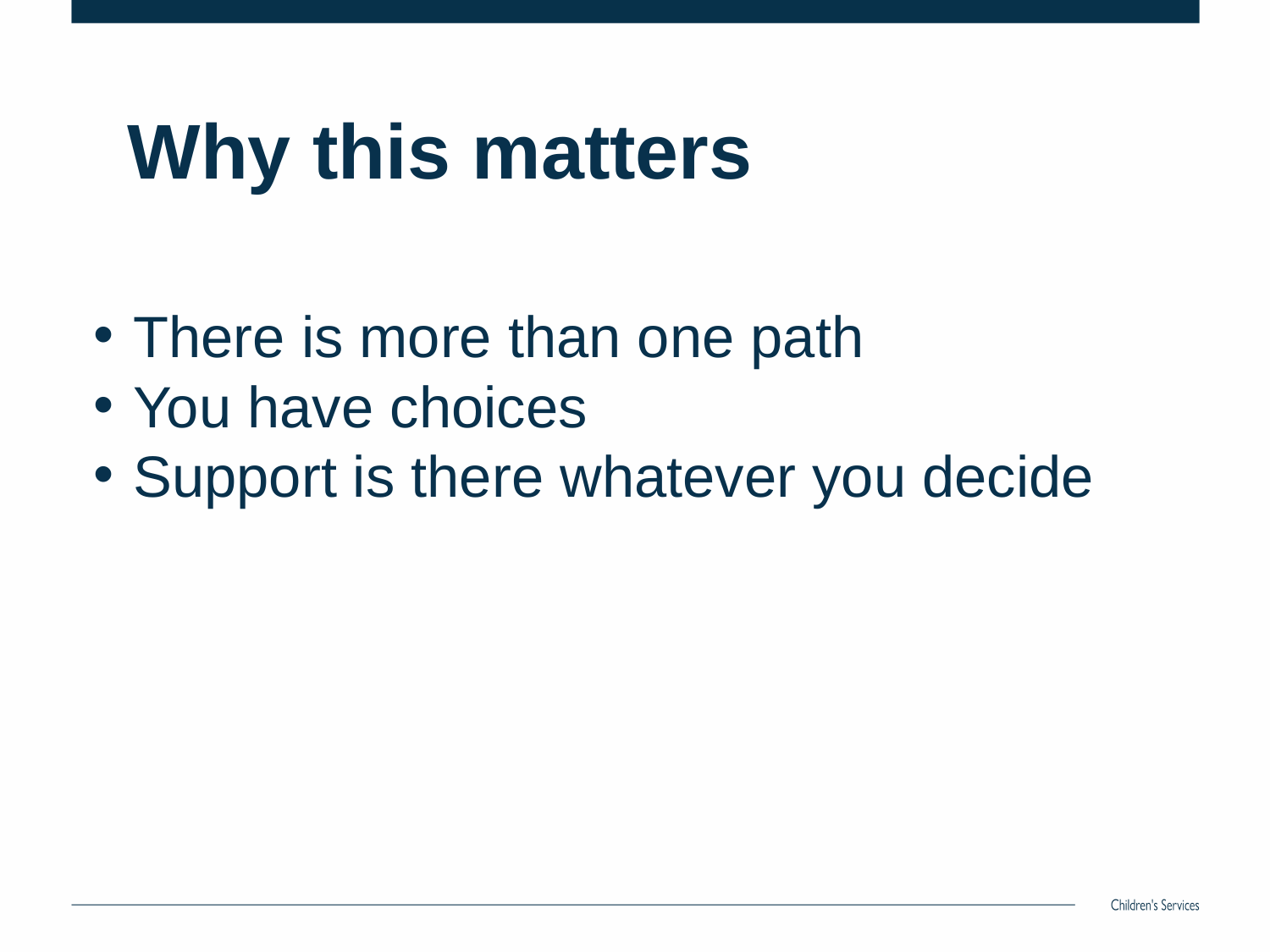

# Why this matters
There is more than one path
You have choices
Support is there whatever you decide